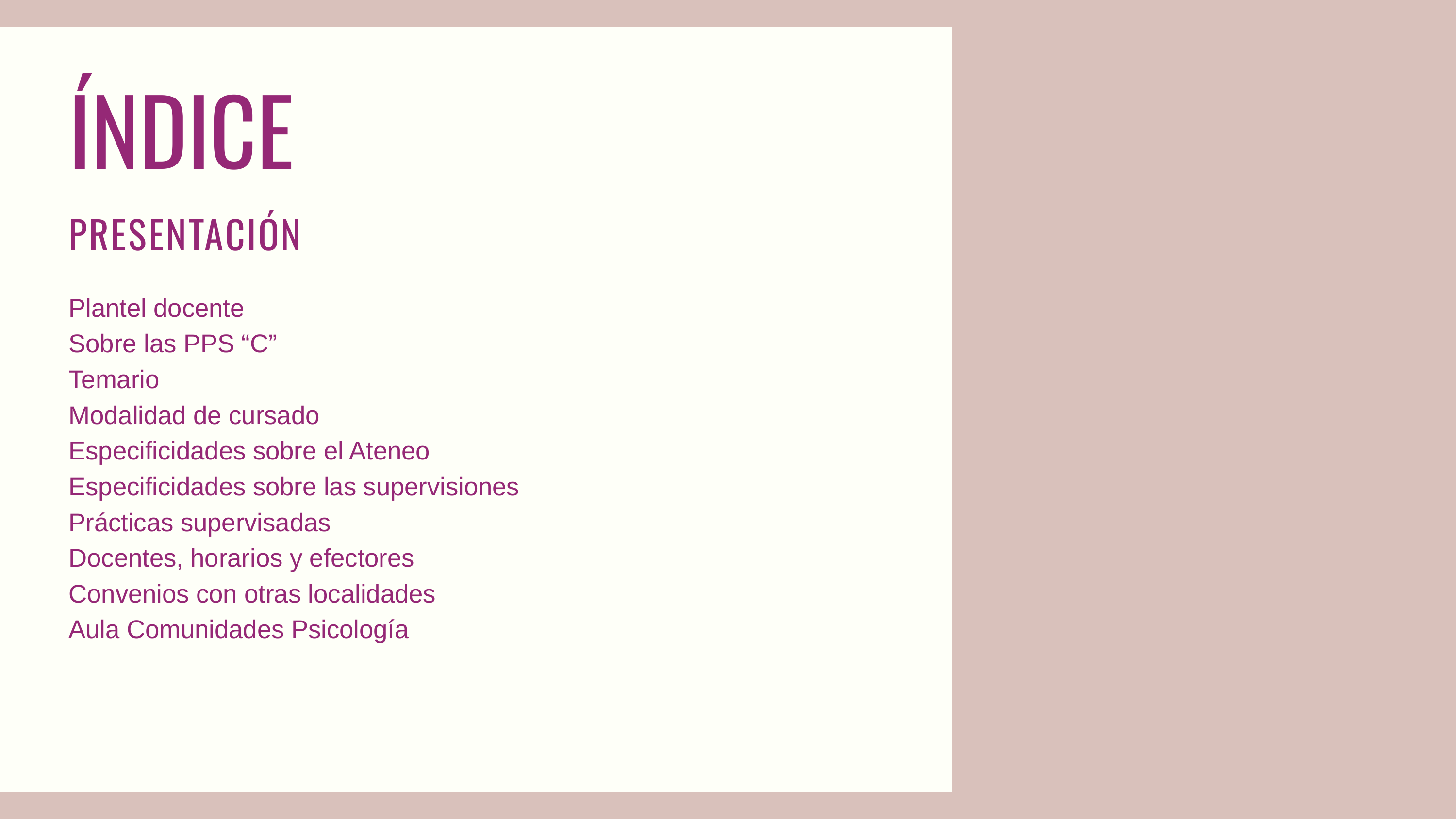

ÍNDICE
PRESENTACIÓN
Plantel docente
Sobre las PPS “C”
Temario
Modalidad de cursado
Especificidades sobre el Ateneo
Especificidades sobre las supervisiones
Prácticas supervisadas
Docentes, horarios y efectores
Convenios con otras localidades
Aula Comunidades Psicología